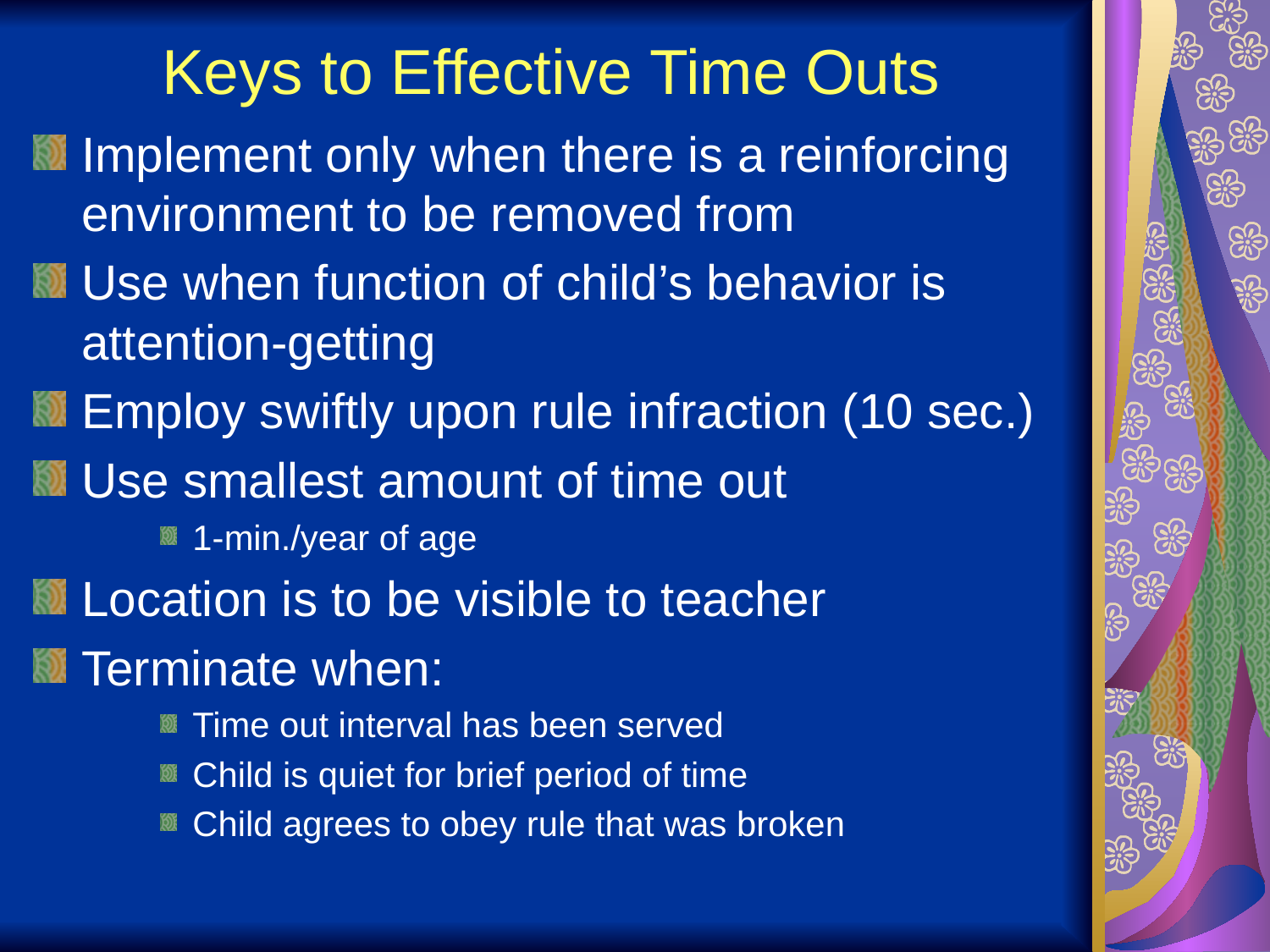

# Keys to Effective Time Outs
Implement only when there is a reinforcing environment to be removed from
Use when function of child’s behavior is attention-getting
Employ swiftly upon rule infraction (10 sec.)
Use smallest amount of time out
1-min./year of age
Location is to be visible to teacher
Terminate when:
Time out interval has been served
Child is quiet for brief period of time
Child agrees to obey rule that was broken